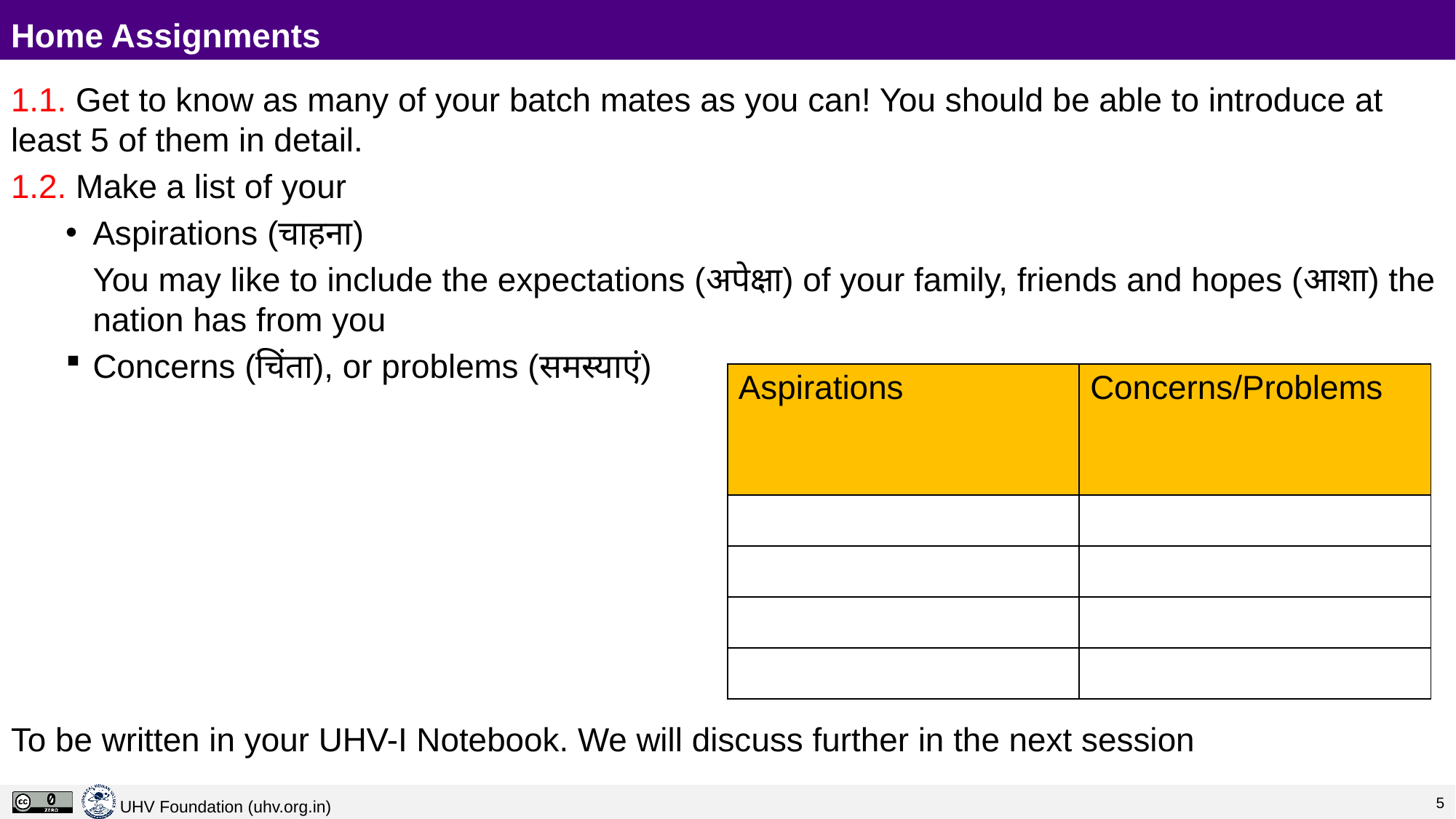

# Home Assignments
1.1. Get to know as many of your batch mates as you can! You should be able to introduce at least 5 of them in detail.
1.2. Make a list of your
Aspirations (चाहना)
You may like to include the expectations (अपेक्षा) of your family, friends and hopes (आशा) the nation has from you
Concerns (चिंता), or problems (समस्याएं)

To be written in your UHV-I Notebook. We will discuss further in the next session
| Aspirations | Concerns/Problems |
| --- | --- |
|  |  |
|  |  |
|  |  |
|  |  |